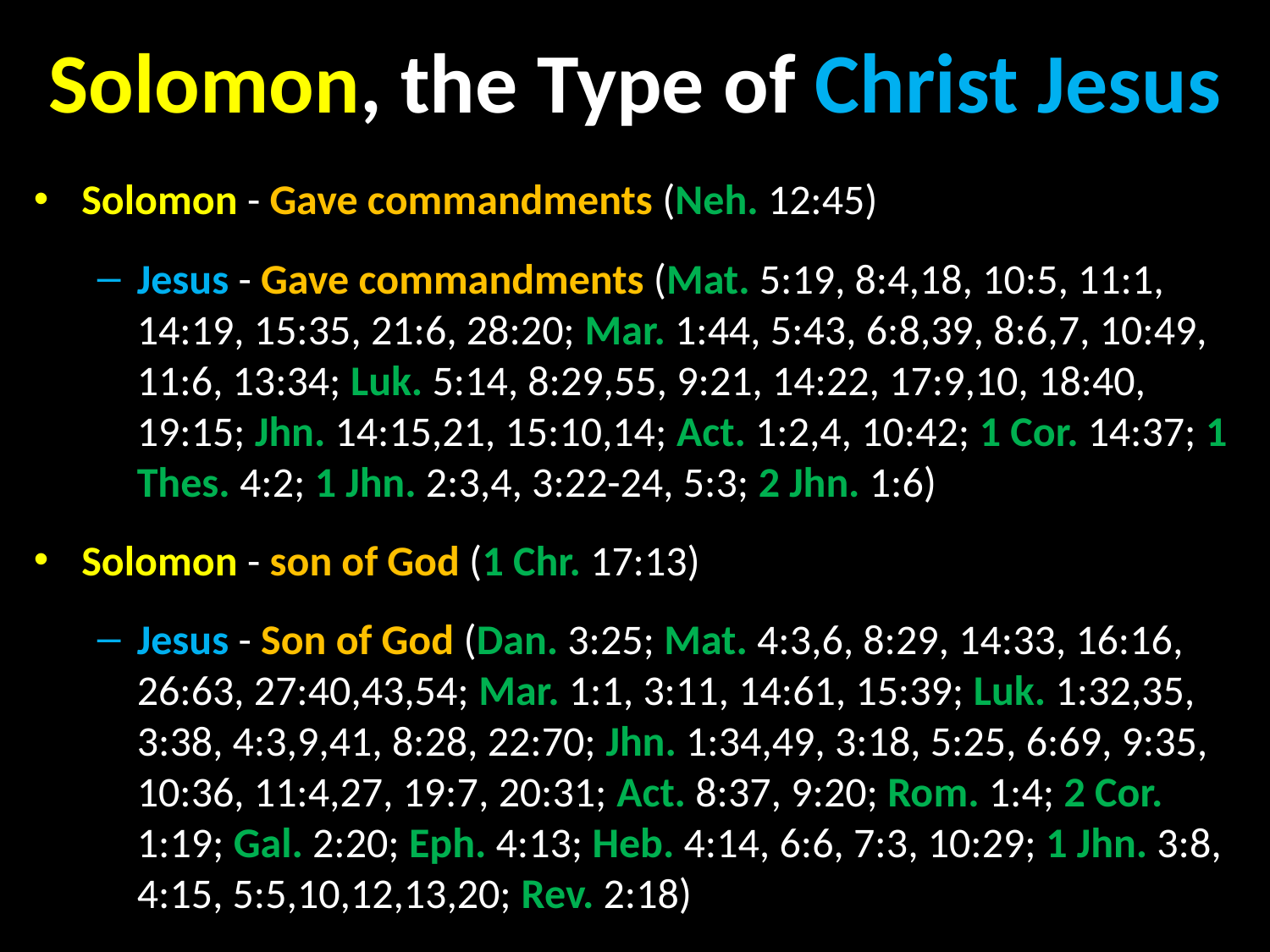

# Solomon, the Type of Christ Jesus
Solomon - Gave commandments (Neh. 12:45)

Jesus - Gave commandments (Mat. 5:19, 8:4,18, 10:5, 11:1, 14:19, 15:35, 21:6, 28:20; Mar. 1:44, 5:43, 6:8,39, 8:6,7, 10:49, 11:6, 13:34; Luk. 5:14, 8:29,55, 9:21, 14:22, 17:9,10, 18:40, 19:15; Jhn. 14:15,21, 15:10,14; Act. 1:2,4, 10:42; 1 Cor. 14:37; 1 Thes. 4:2; 1 Jhn. 2:3,4, 3:22-24, 5:3; 2 Jhn. 1:6)

Solomon - son of God (1 Chr. 17:13)

Jesus - Son of God (Dan. 3:25; Mat. 4:3,6, 8:29, 14:33, 16:16, 26:63, 27:40,43,54; Mar. 1:1, 3:11, 14:61, 15:39; Luk. 1:32,35, 3:38, 4:3,9,41, 8:28, 22:70; Jhn. 1:34,49, 3:18, 5:25, 6:69, 9:35, 10:36, 11:4,27, 19:7, 20:31; Act. 8:37, 9:20; Rom. 1:4; 2 Cor. 1:19; Gal. 2:20; Eph. 4:13; Heb. 4:14, 6:6, 7:3, 10:29; 1 Jhn. 3:8, 4:15, 5:5,10,12,13,20; Rev. 2:18)